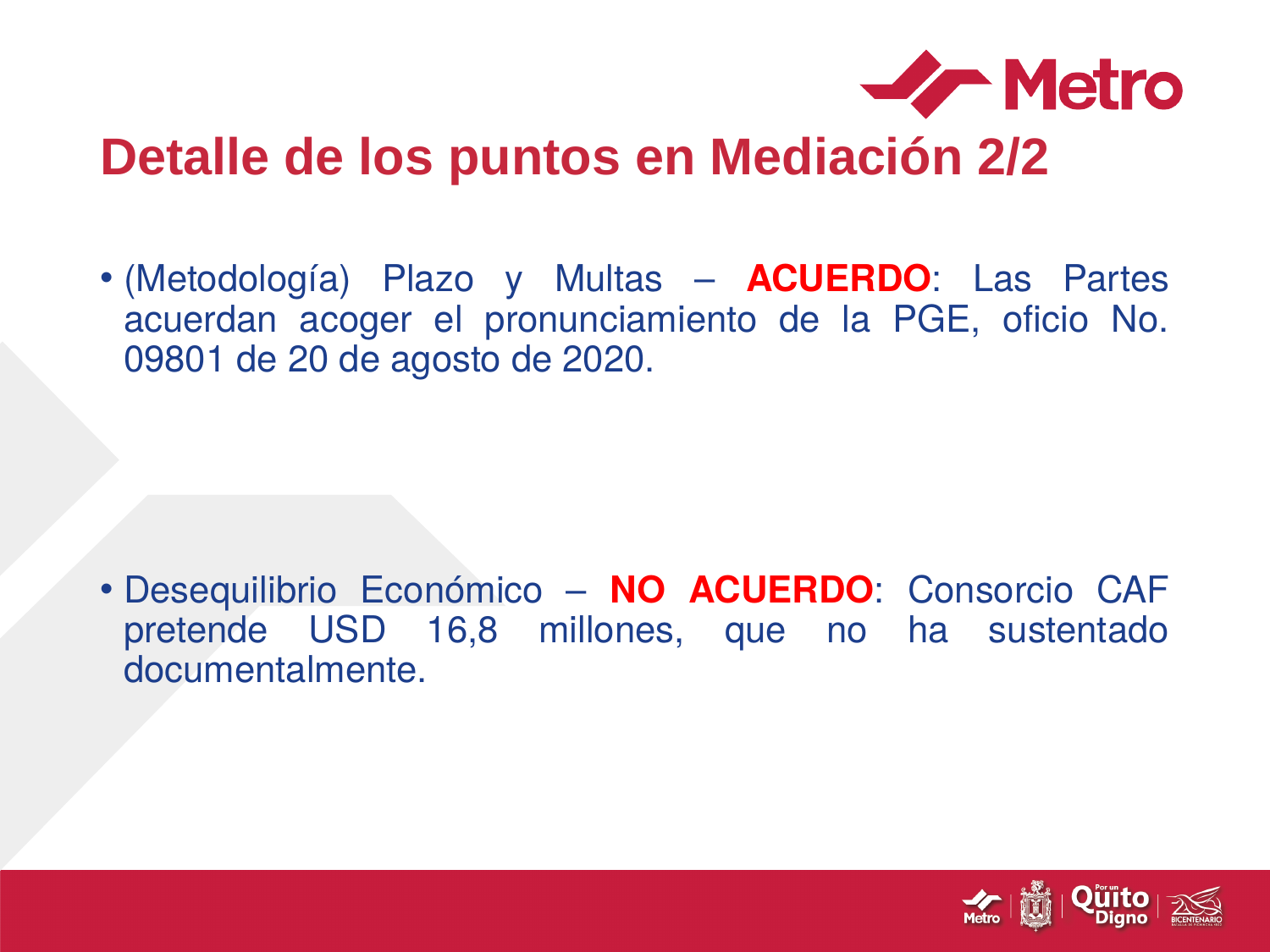

# Detalle de los puntos en Mediación 2/2
(Metodología) Plazo y Multas – ACUERDO: Las Partes acuerdan acoger el pronunciamiento de la PGE, oficio No. 09801 de 20 de agosto de 2020.

Desequilibrio Económico – NO ACUERDO: Consorcio CAF pretende USD 16,8 millones, que no ha sustentado documentalmente.